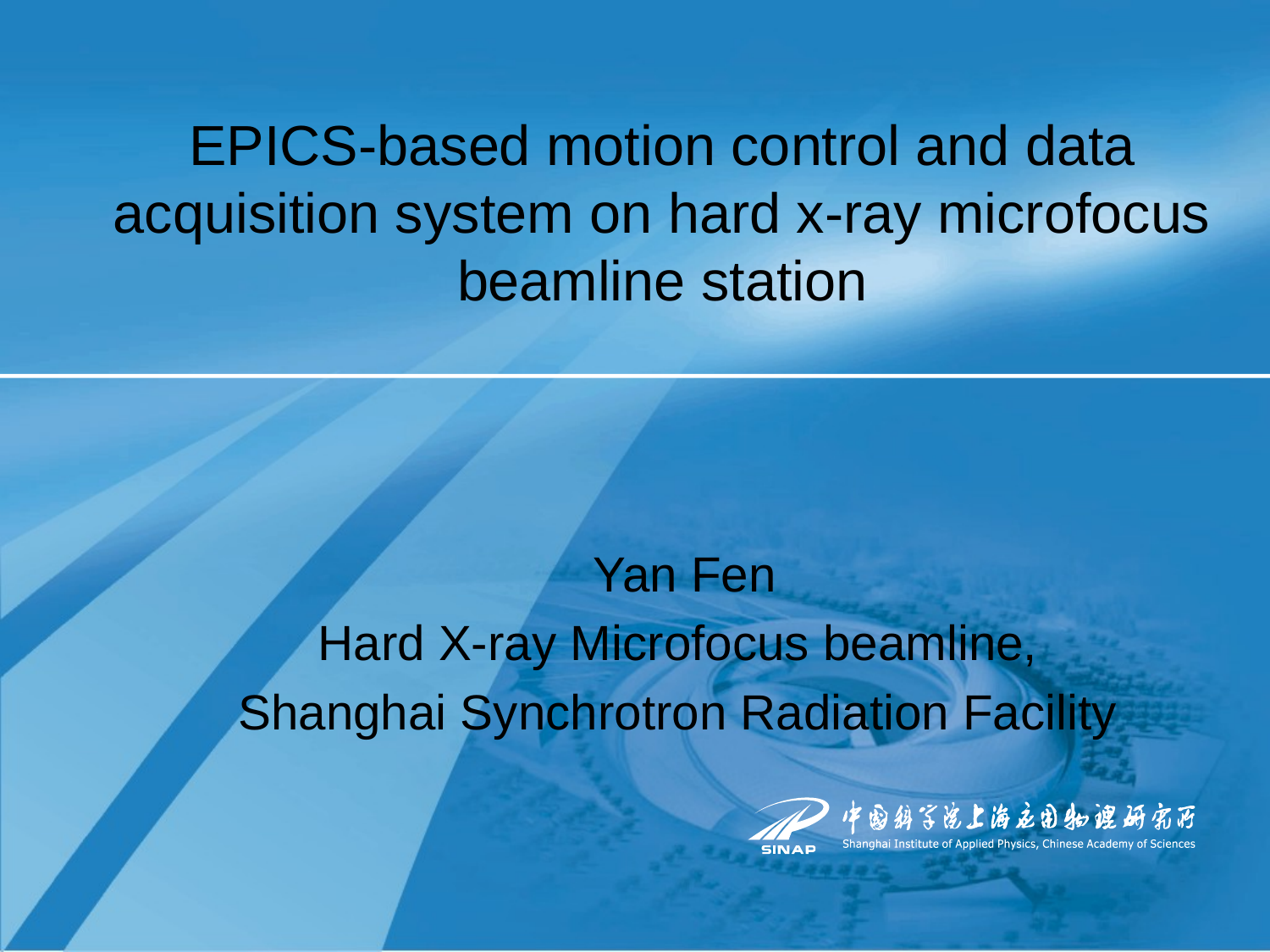

# EPICS-based motion control and data acquisition system on hard x-ray microfocus beamline station
Yan Fen
Hard X-ray Microfocus beamline,
Shanghai Synchrotron Radiation Facility